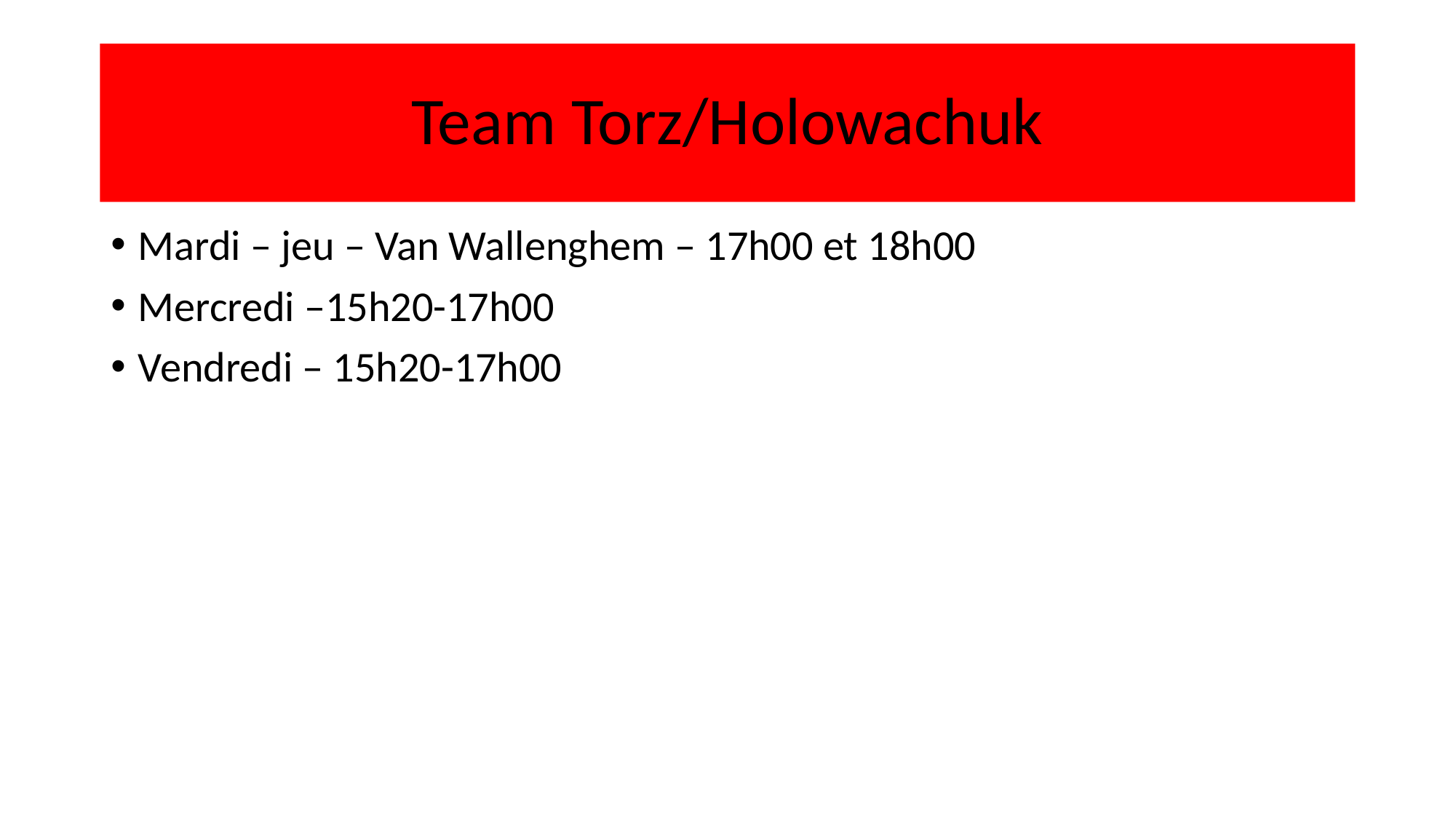

# Team Torz/Holowachuk
Mardi – jeu – Van Wallenghem – 17h00 et 18h00
Mercredi –15h20-17h00
Vendredi – 15h20-17h00